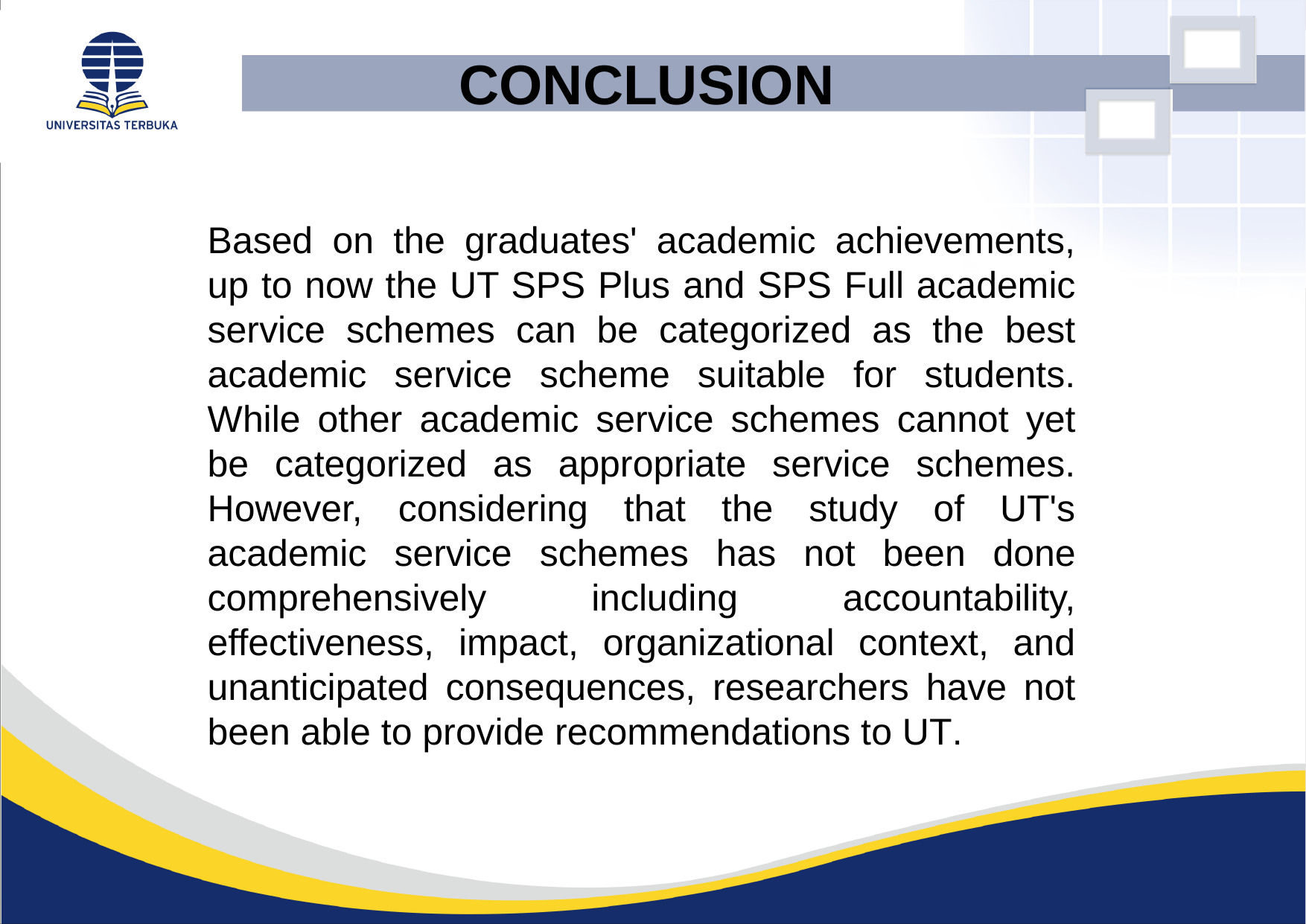

CONCLUSION

Based on the graduates' academic achievements, up to now the UT SPS Plus and SPS Full academic service schemes can be categorized as the best academic service scheme suitable for students. While other academic service schemes cannot yet be categorized as appropriate service schemes. However, considering that the study of UT's academic service schemes has not been done comprehensively including accountability, effectiveness, impact, organizational context, and unanticipated consequences, researchers have not been able to provide recommendations to UT.